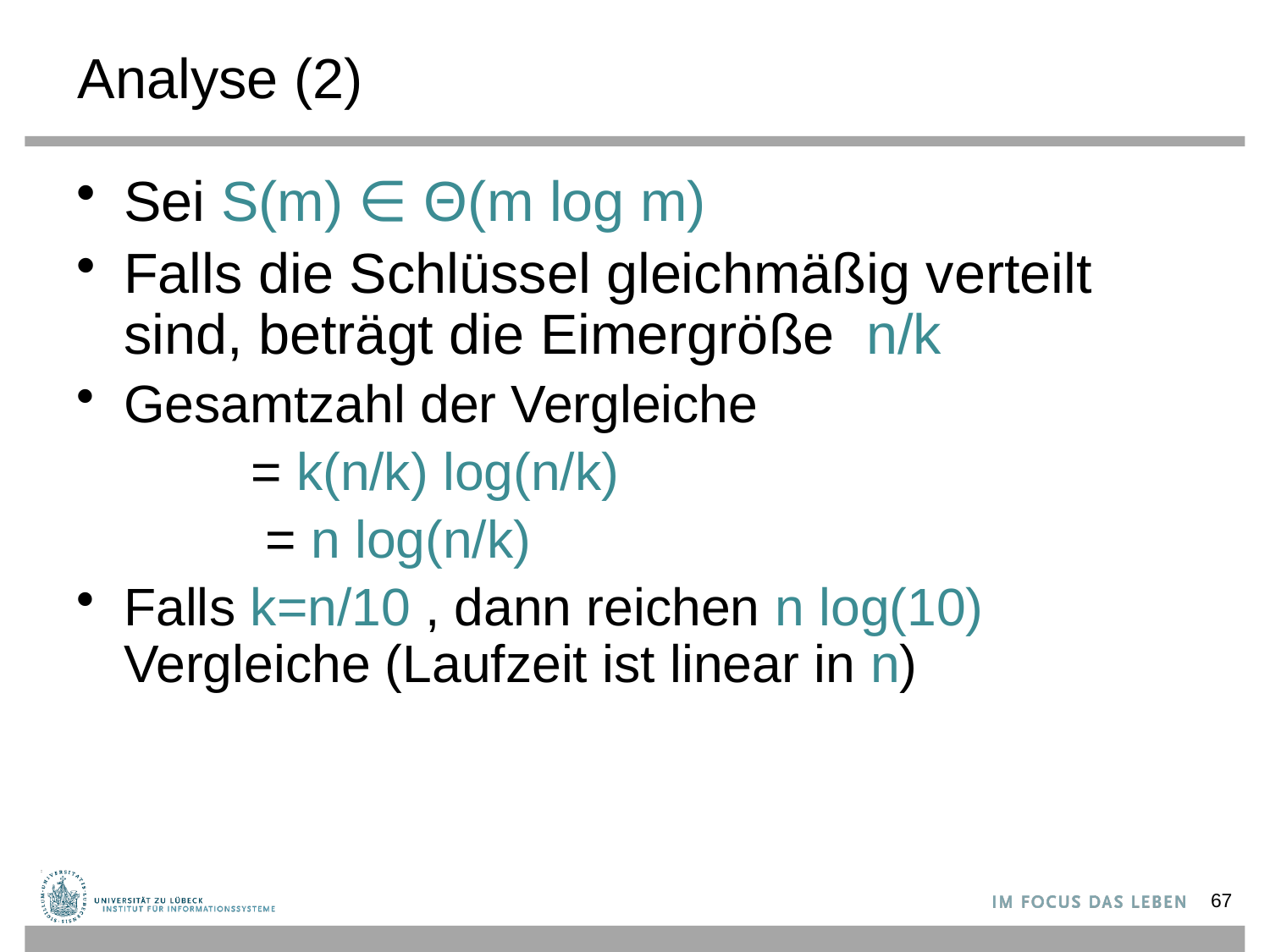

# Analyse (2)
Sei S(m) ∈ Θ(m log m)
Falls die Schlüssel gleichmäßig verteilt sind, beträgt die Eimergröße  n/k
Gesamtzahl der Vergleiche
		= k(n/k) log(n/k)
   		 = n log(n/k)
Falls k=n/10 , dann reichen n log(10) Vergleiche (Laufzeit ist linear in n)

67